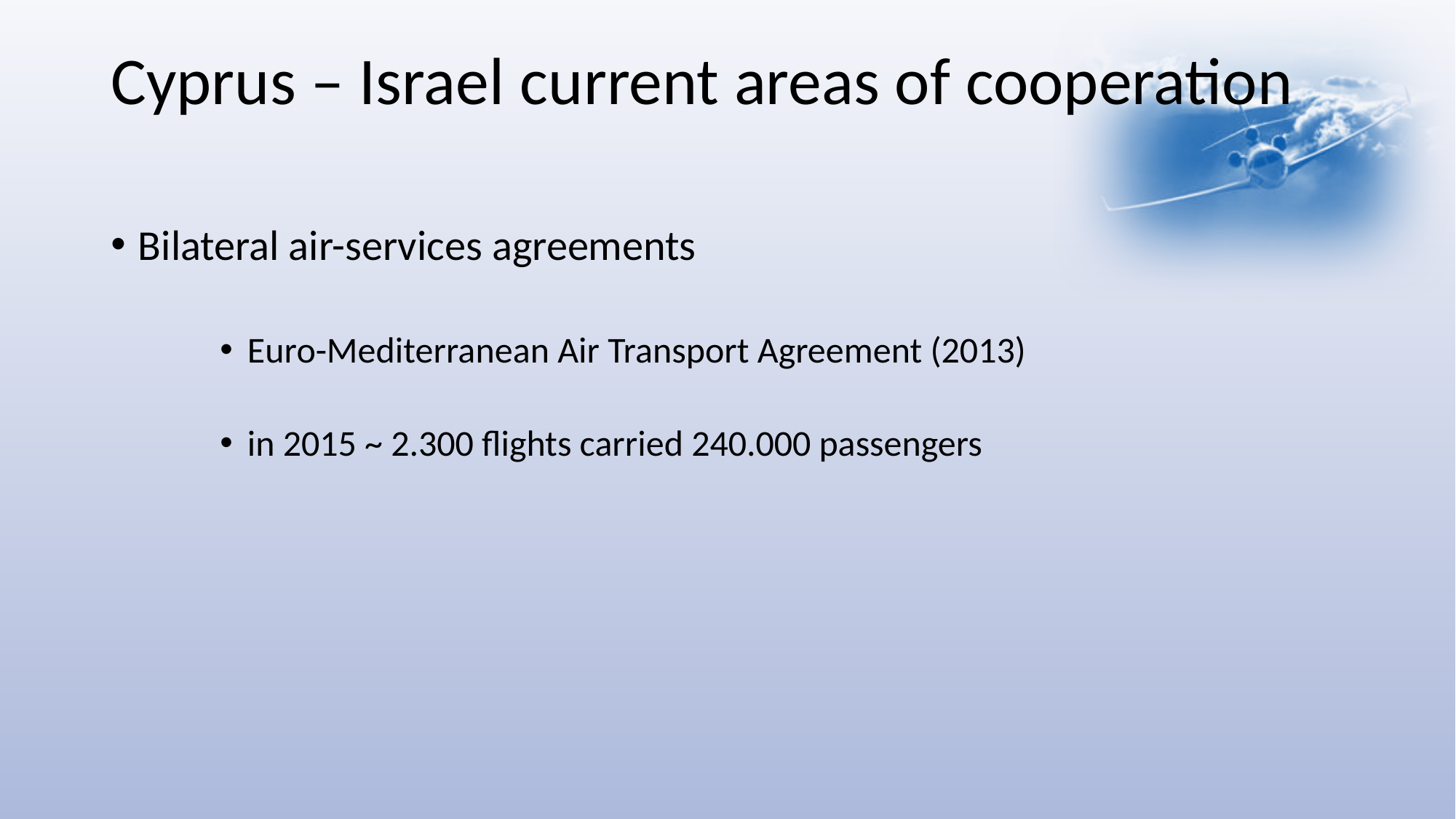

# Cyprus – Israel current areas of cooperation
Bilateral air-services agreements

Euro-Mediterranean Air Transport Agreement (2013)

in 2015 ~ 2.300 flights carried 240.000 passengers